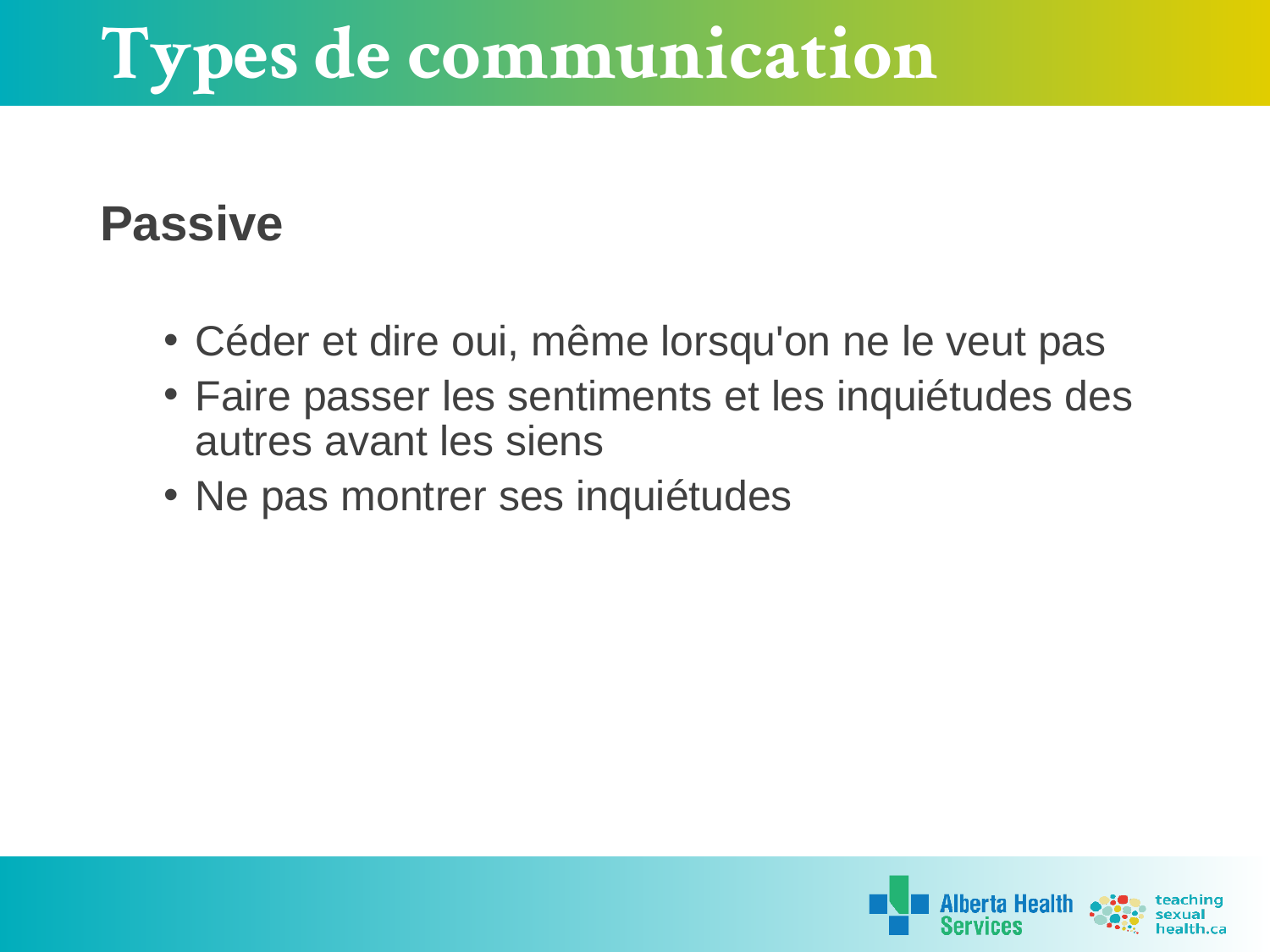

# Types de communication
Passive
Céder et dire oui, même lorsqu'on ne le veut pas
Faire passer les sentiments et les inquiétudes des autres avant les siens
Ne pas montrer ses inquiétudes